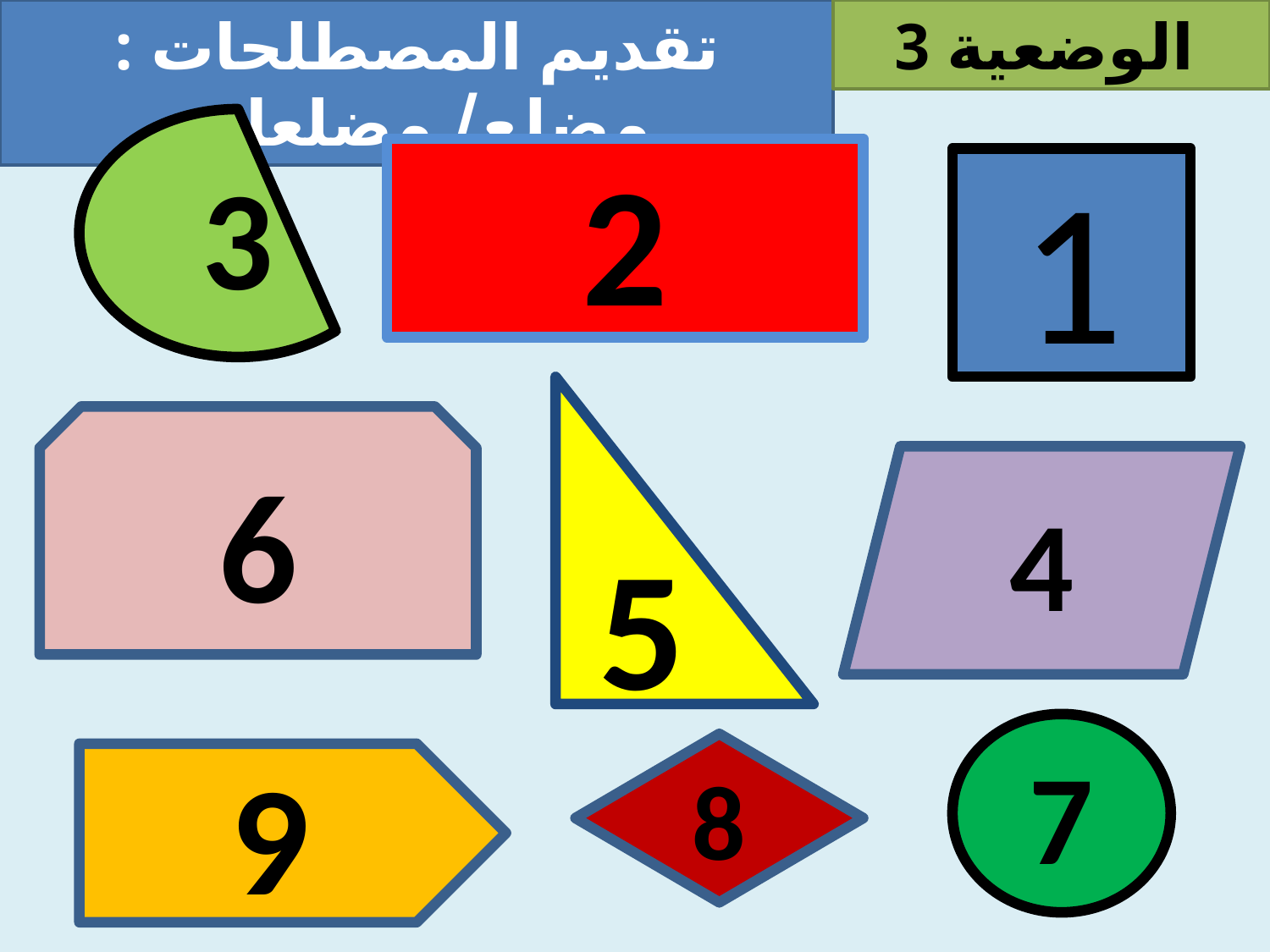

تقديم المصطلحات : مضلع/ مضلعات
الوضعية 3
3
2
1
5
6
4
7
8
9